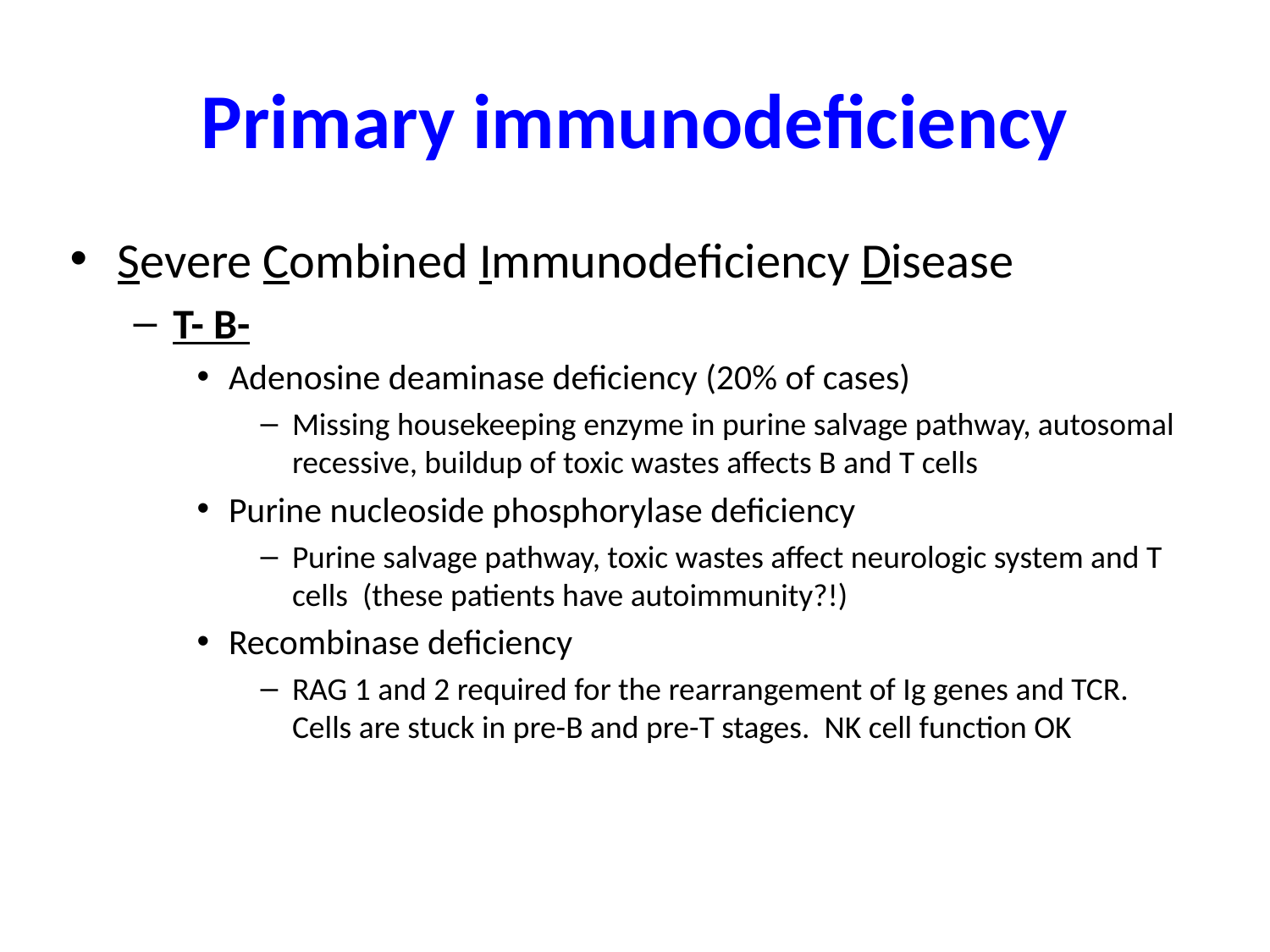

# Primary immunodeficiency
Severe Combined Immunodeficiency Disease
T- B-
Adenosine deaminase deficiency (20% of cases)
Missing housekeeping enzyme in purine salvage pathway, autosomal recessive, buildup of toxic wastes affects B and T cells
Purine nucleoside phosphorylase deficiency
Purine salvage pathway, toxic wastes affect neurologic system and T cells  (these patients have autoimmunity?!)
Recombinase deficiency
RAG 1 and 2 required for the rearrangement of Ig genes and TCR.  Cells are stuck in pre-B and pre-T stages.  NK cell function OK